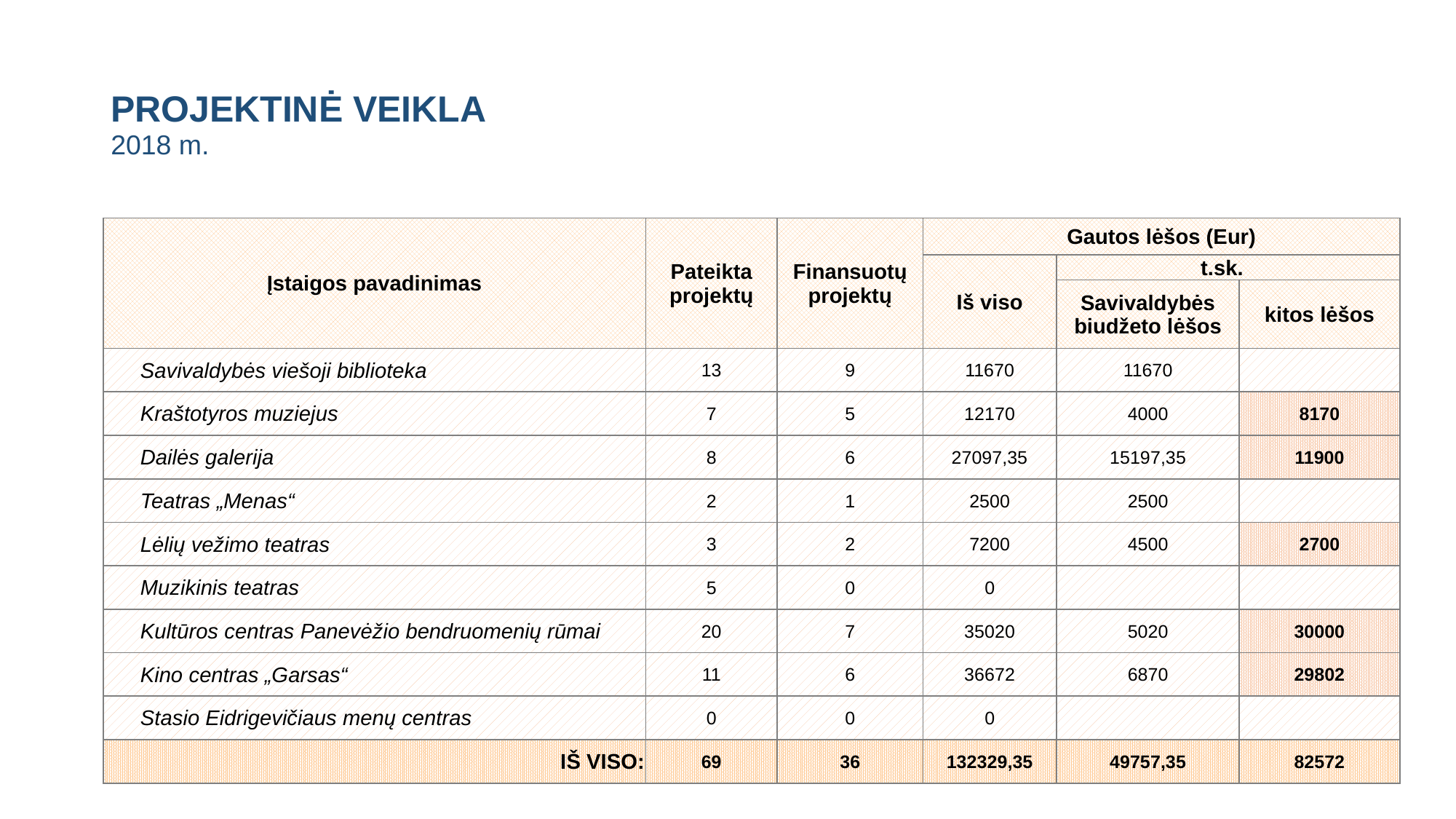

# PROJEKTINĖ VEIKLA 2018 m.
| Įstaigos pavadinimas | Pateikta projektų | Finansuotų projektų | Gautos lėšos (Eur) |  |  |
| --- | --- | --- | --- | --- | --- |
|  |  |  | Iš viso | t.sk. |  |
|  |  |  |  | Savivaldybės biudžeto lėšos | kitos lėšos |
| Savivaldybės viešoji biblioteka | 13 | 9 | 11670 | 11670 |  |
| Kraštotyros muziejus | 7 | 5 | 12170 | 4000 | 8170 |
| Dailės galerija | 8 | 6 | 27097,35 | 15197,35 | 11900 |
| Teatras „Menas“ | 2 | 1 | 2500 | 2500 |  |
| Lėlių vežimo teatras | 3 | 2 | 7200 | 4500 | 2700 |
| Muzikinis teatras | 5 | 0 | 0 |  |  |
| Kultūros centras Panevėžio bendruomenių rūmai | 20 | 7 | 35020 | 5020 | 30000 |
| Kino centras „Garsas“ | 11 | 6 | 36672 | 6870 | 29802 |
| Stasio Eidrigevičiaus menų centras | 0 | 0 | 0 |  |  |
| IŠ VISO: | 69 | 36 | 132329,35 | 49757,35 | 82572 |